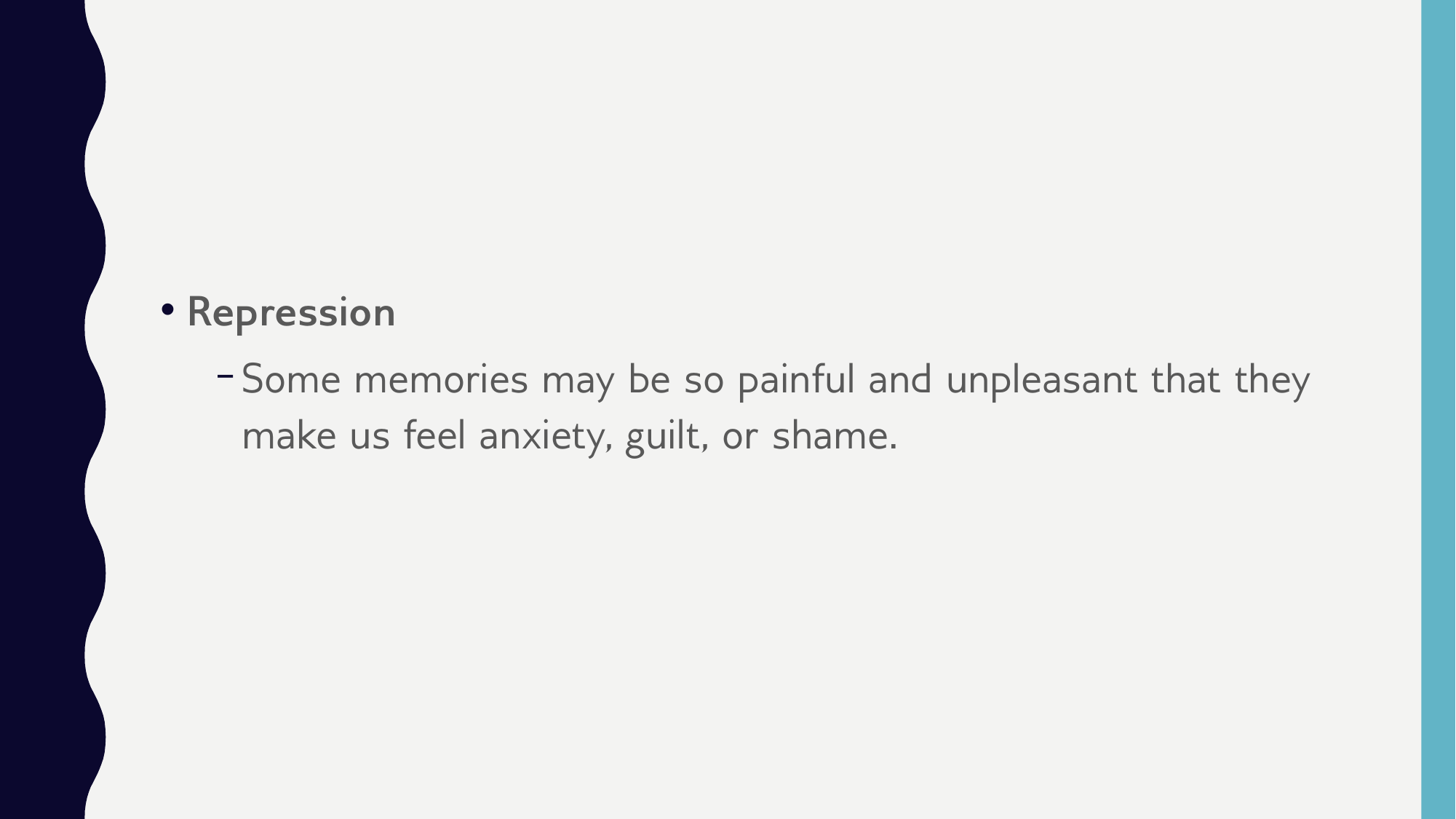

#
Repression
Some memories may be so painful and unpleasant that they make us feel anxiety, guilt, or shame.